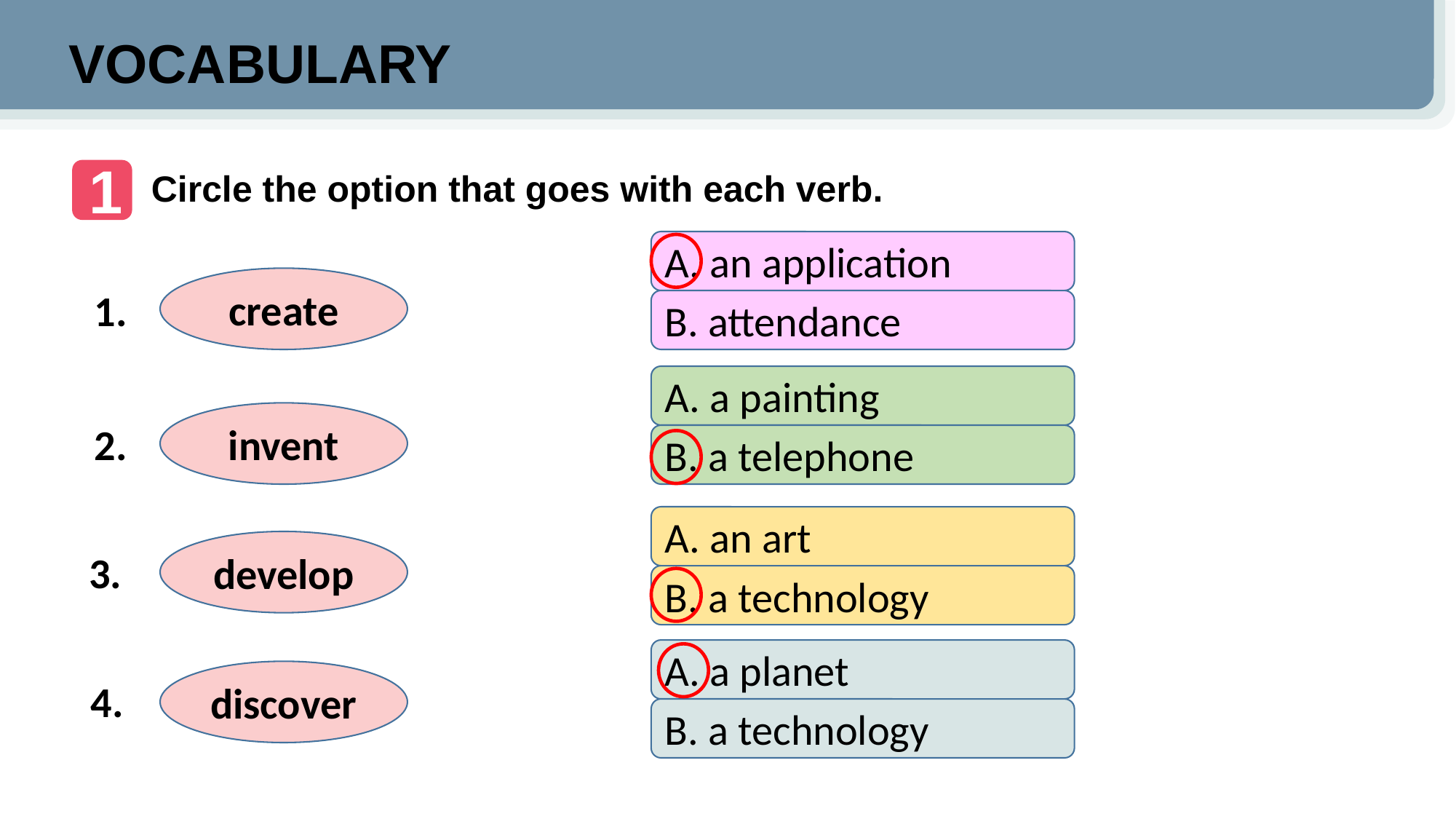

VOCABULARY
1

Circle the option that goes with each verb.
A. an application

create
1.
B. attendance
A. a painting
invent
2.
B. a telephone

A. an art
develop
3.
B. a technology

A. a planet

discover
4.
B. a technology